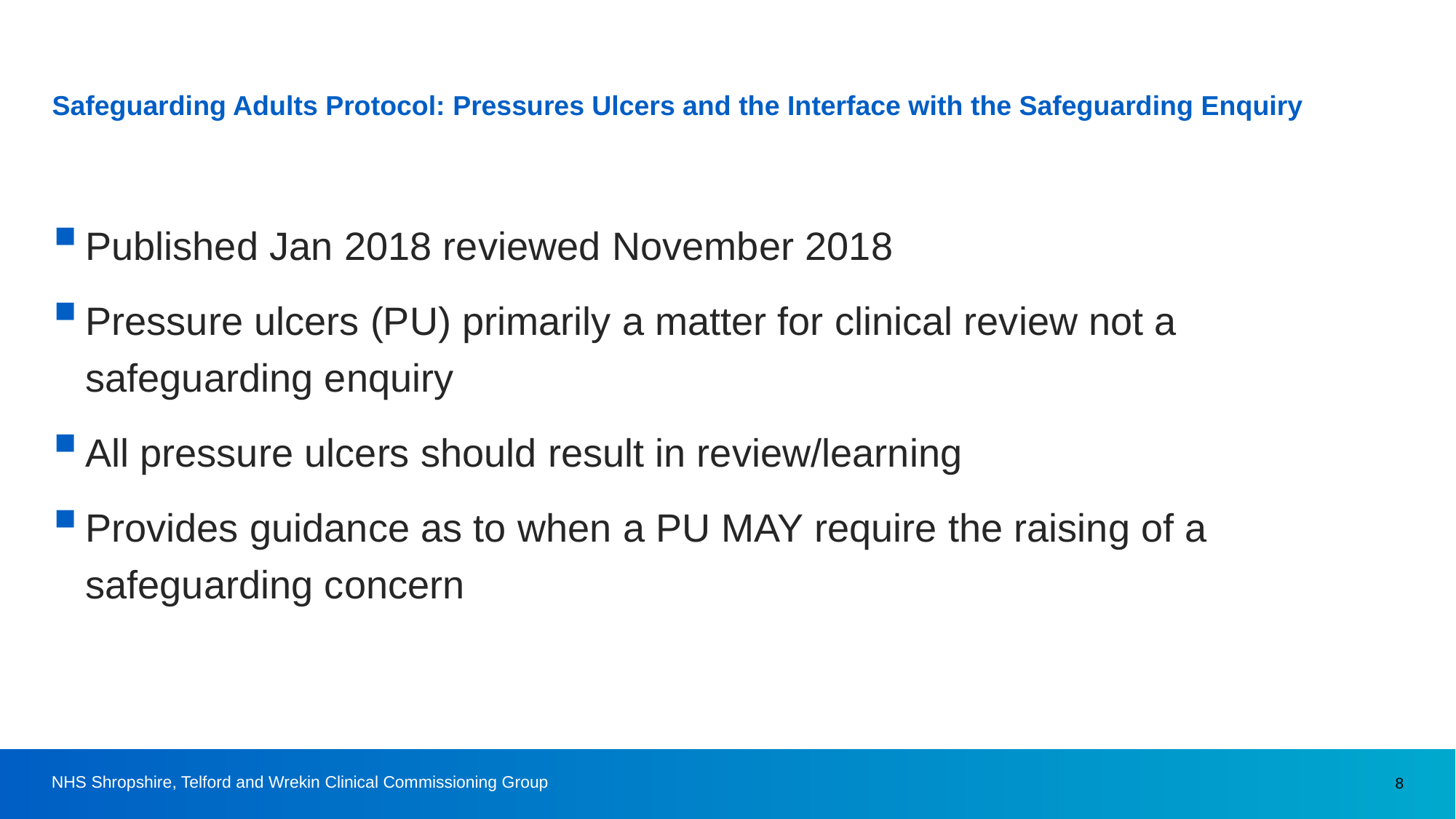

# Safeguarding Adults Protocol: Pressures Ulcers and the Interface with the Safeguarding Enquiry
Published Jan 2018 reviewed November 2018
Pressure ulcers (PU) primarily a matter for clinical review not a safeguarding enquiry
All pressure ulcers should result in review/learning
Provides guidance as to when a PU MAY require the raising of a safeguarding concern
NHS Shropshire, Telford and Wrekin Clinical Commissioning Group
8